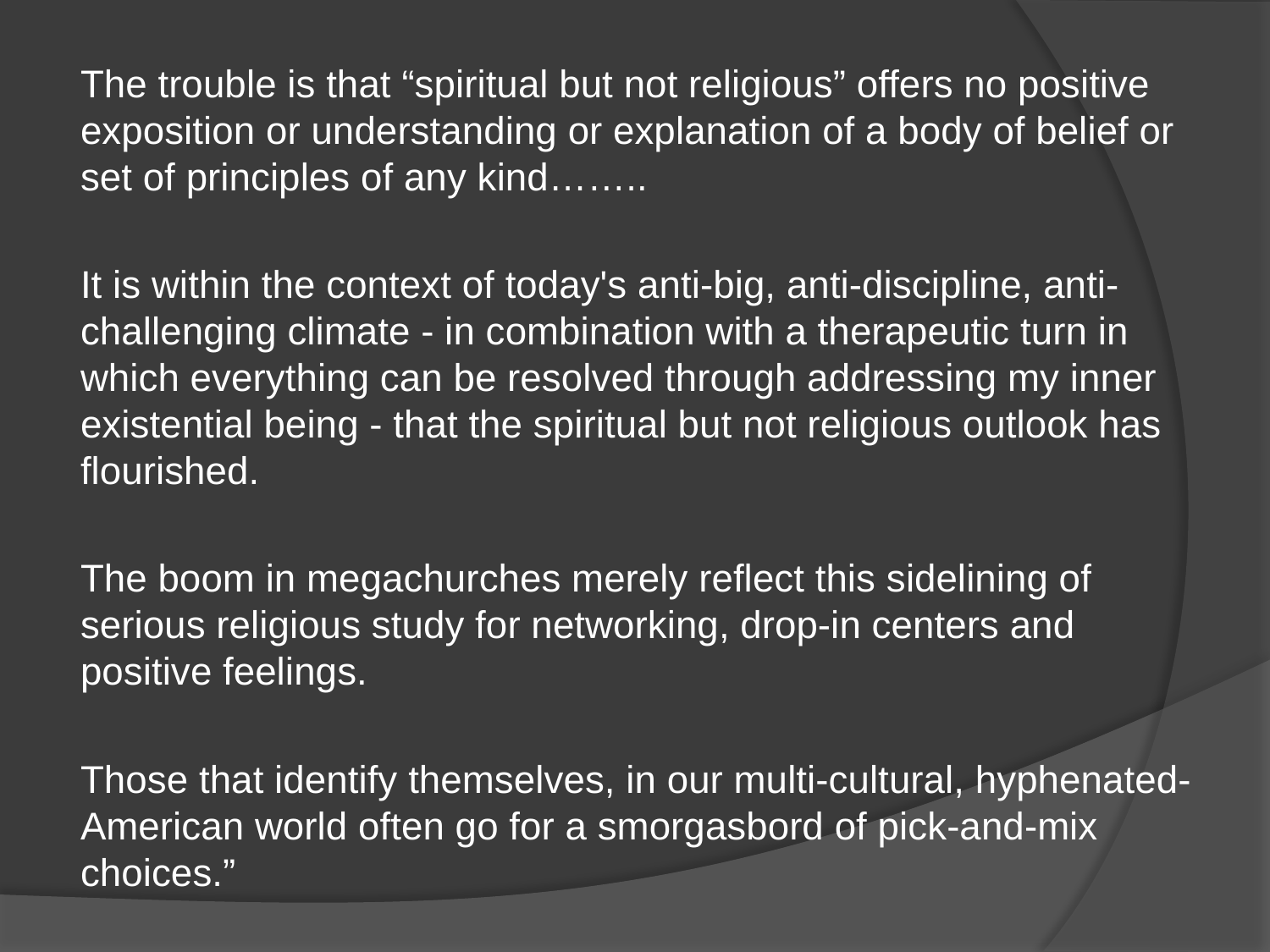

The trouble is that “spiritual but not religious” offers no positive exposition or understanding or explanation of a body of belief or set of principles of any kind……..

It is within the context of today's anti-big, anti-discipline, anti-challenging climate - in combination with a therapeutic turn in which everything can be resolved through addressing my inner existential being - that the spiritual but not religious outlook has flourished.

The boom in megachurches merely reflect this sidelining of serious religious study for networking, drop-in centers and positive feelings.

Those that identify themselves, in our multi-cultural, hyphenated-American world often go for a smorgasbord of pick-and-mix choices.”